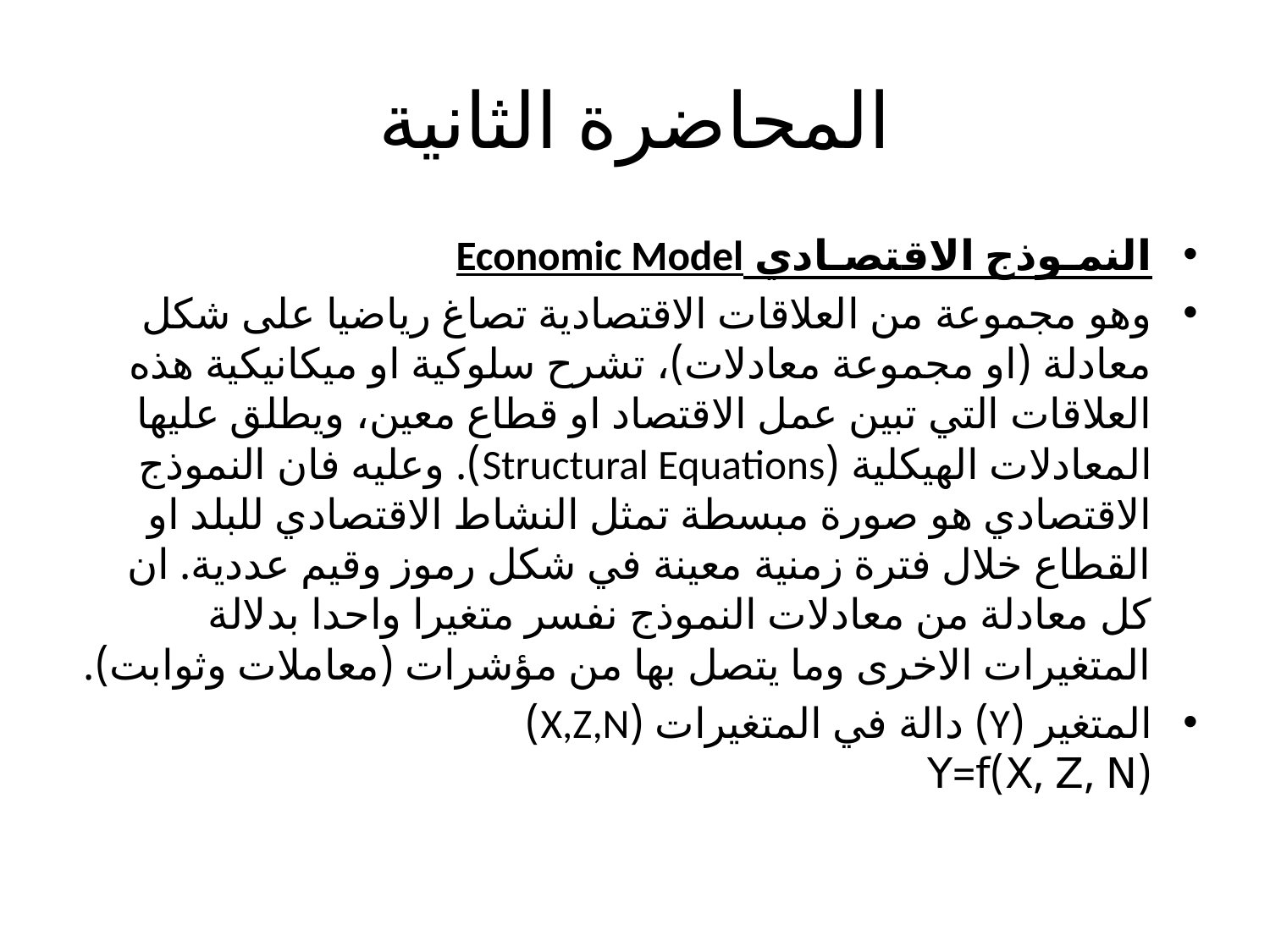

# المحاضرة الثانية
النمـوذج الاقتصـادي Economic Model
وهو مجموعة من العلاقات الاقتصادية تصاغ رياضيا على شكل معادلة (او مجموعة معادلات)، تشرح سلوكية او ميكانيكية هذه العلاقات التي تبين عمل الاقتصاد او قطاع معين، ويطلق عليها المعادلات الهيكلية (Structural Equations). وعليه فان النموذج الاقتصادي هو صورة مبسطة تمثل النشاط الاقتصادي للبلد او القطاع خلال فترة زمنية معينة في شكل رموز وقيم عددية. ان كل معادلة من معادلات النموذج نفسر متغيرا واحدا بدلالة المتغيرات الاخرى وما يتصل بها من مؤشرات (معاملات وثوابت).
المتغير (Y) دالة في المتغيرات (X,Z,N)                                       Y=f(X, Z, N)